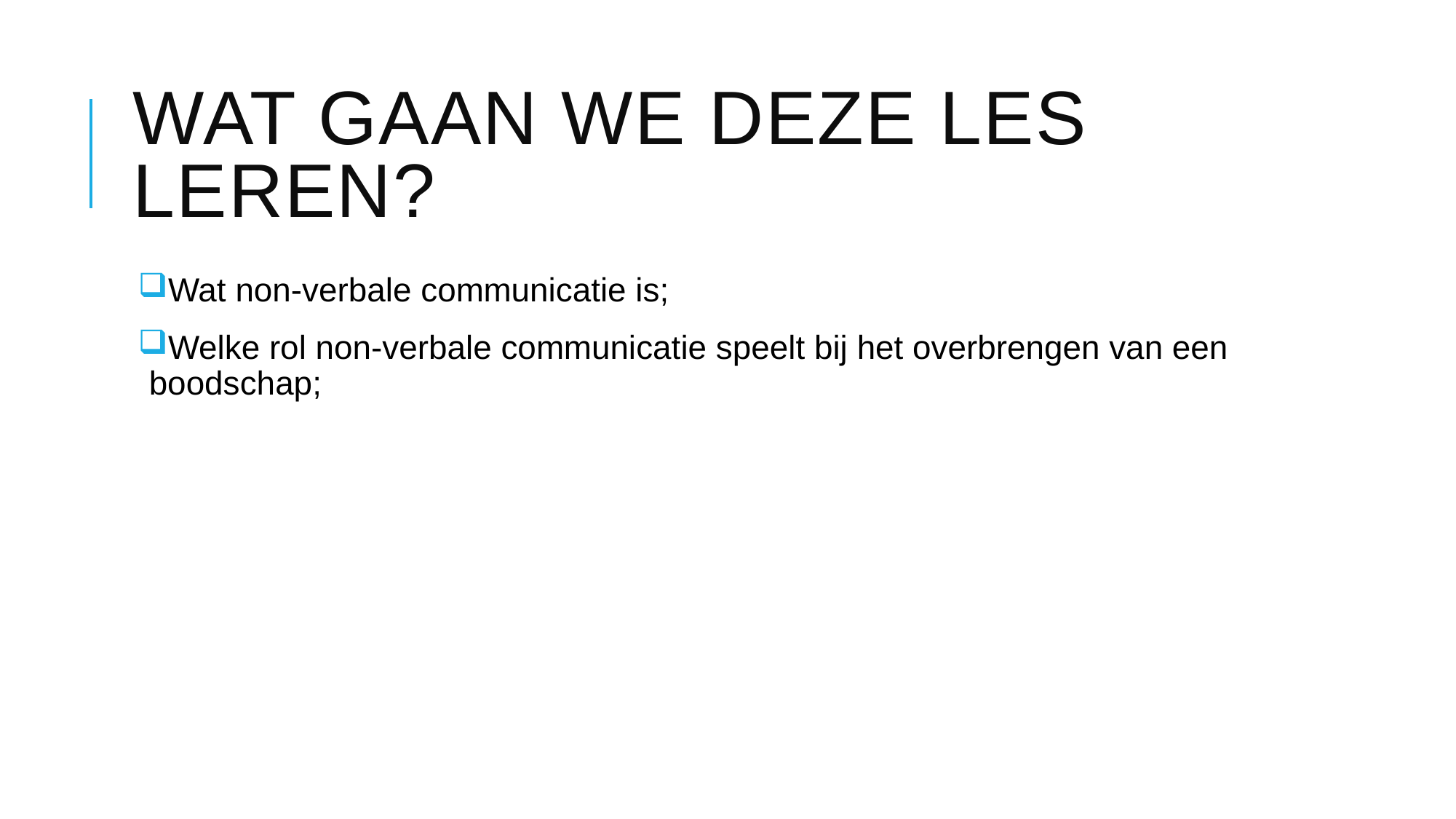

# Wat gaan we deze les leren?
Wat non-verbale communicatie is;
Welke rol non-verbale communicatie speelt bij het overbrengen van een boodschap;